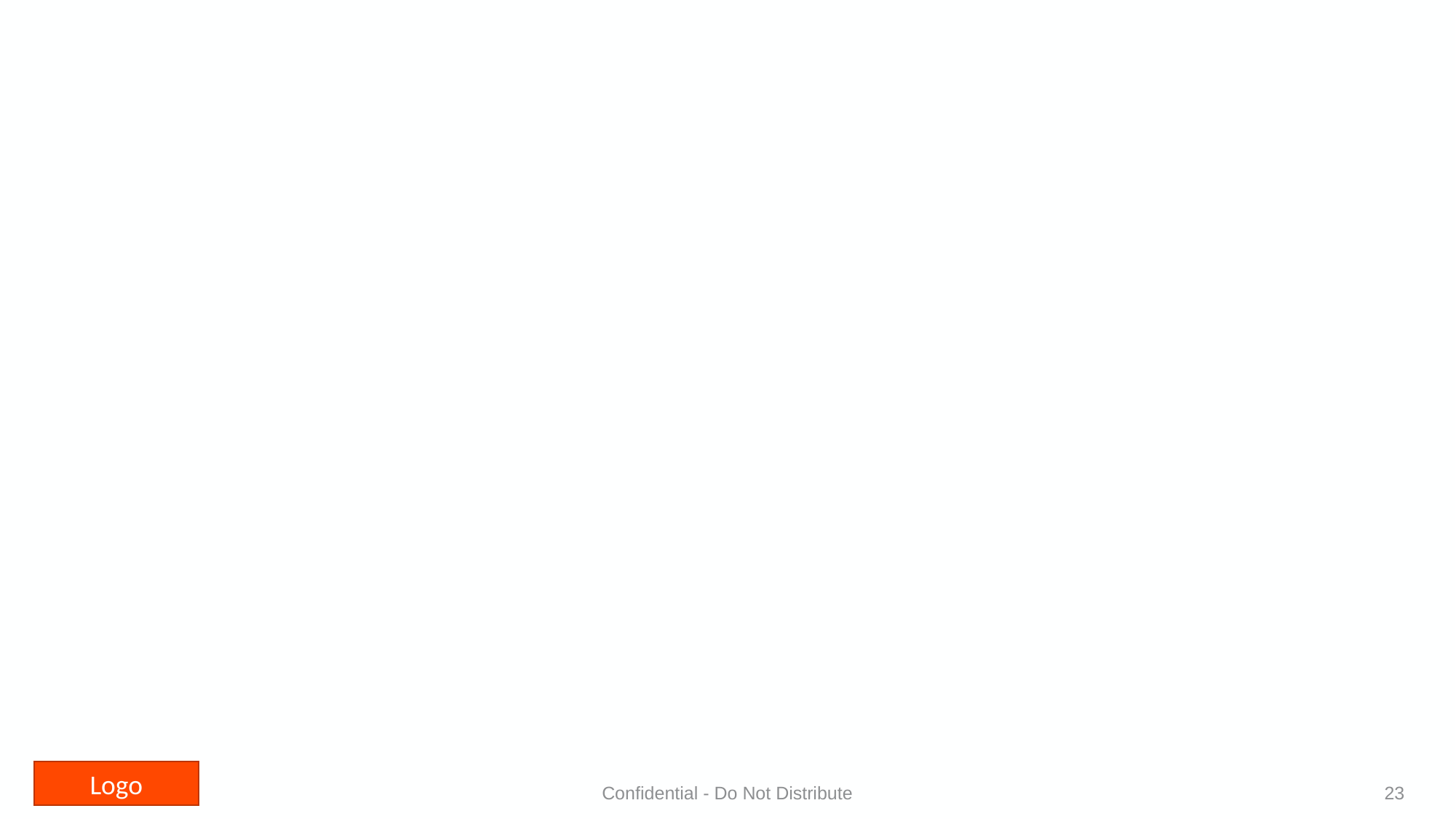

#

Confidential - Do Not Distribute
23